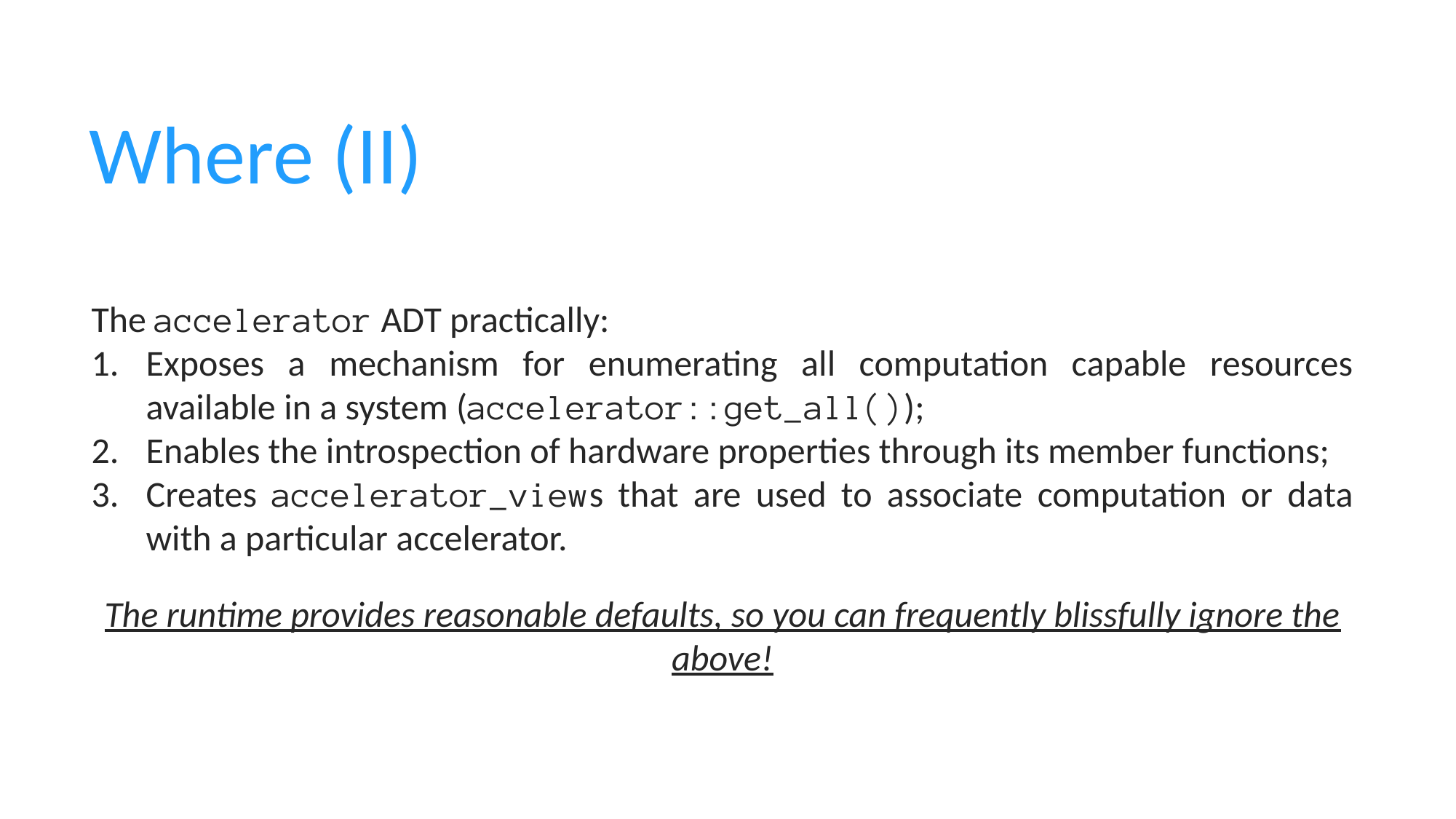

Where (II)
The accelerator ADT practically:
Exposes a mechanism for enumerating all computation capable resources available in a system (accelerator::get_all());
Enables the introspection of hardware properties through its member functions;
Creates accelerator_views that are used to associate computation or data with a particular accelerator.

The runtime provides reasonable defaults, so you can frequently blissfully ignore the above!